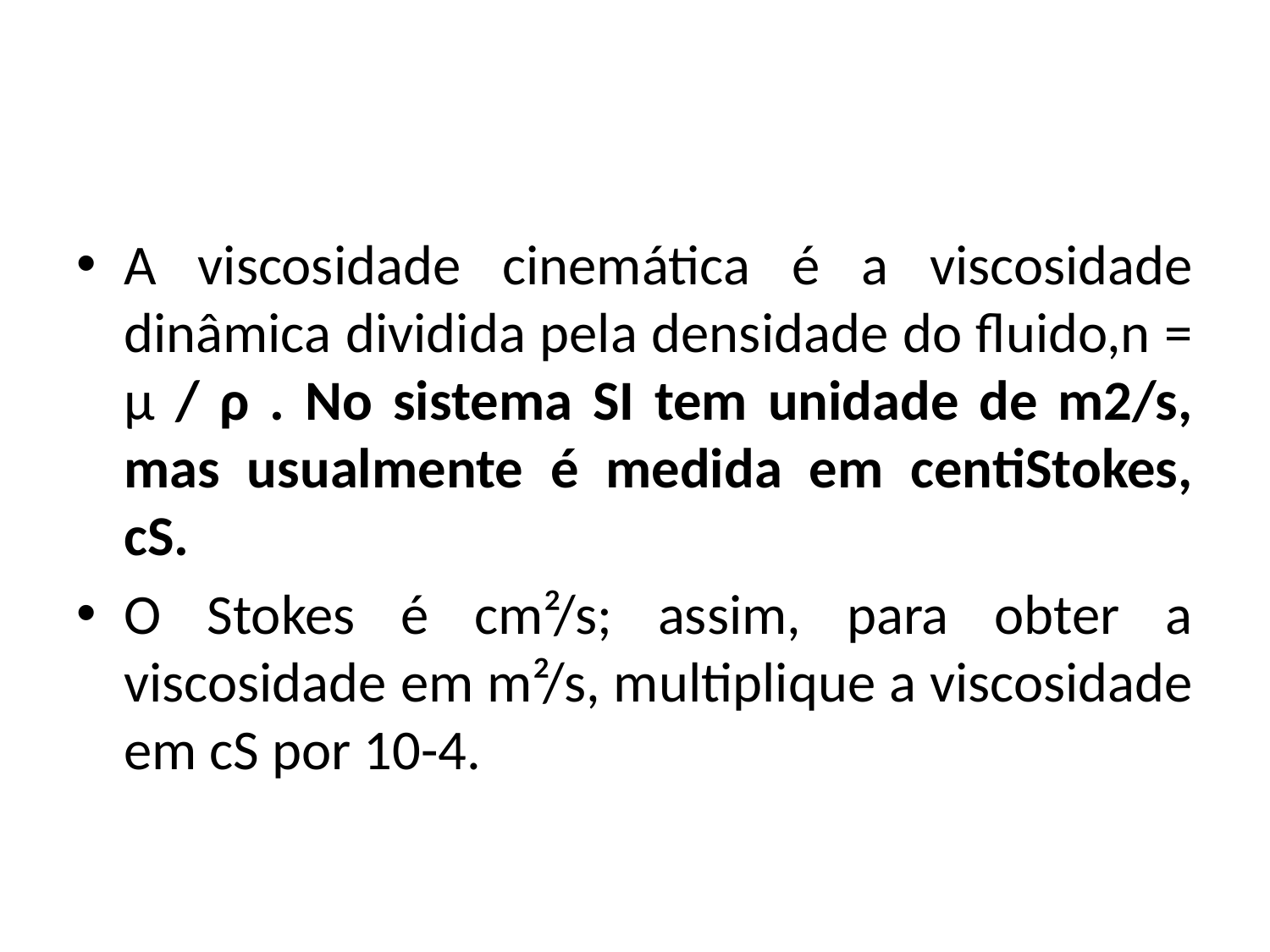

#
A viscosidade cinemática é a viscosidade dinâmica dividida pela densidade do fluido,n = μ / ρ . No sistema SI tem unidade de m2/s, mas usualmente é medida em centiStokes, cS.
O Stokes é cm²/s; assim, para obter a viscosidade em m²/s, multiplique a viscosidade em cS por 10-4.